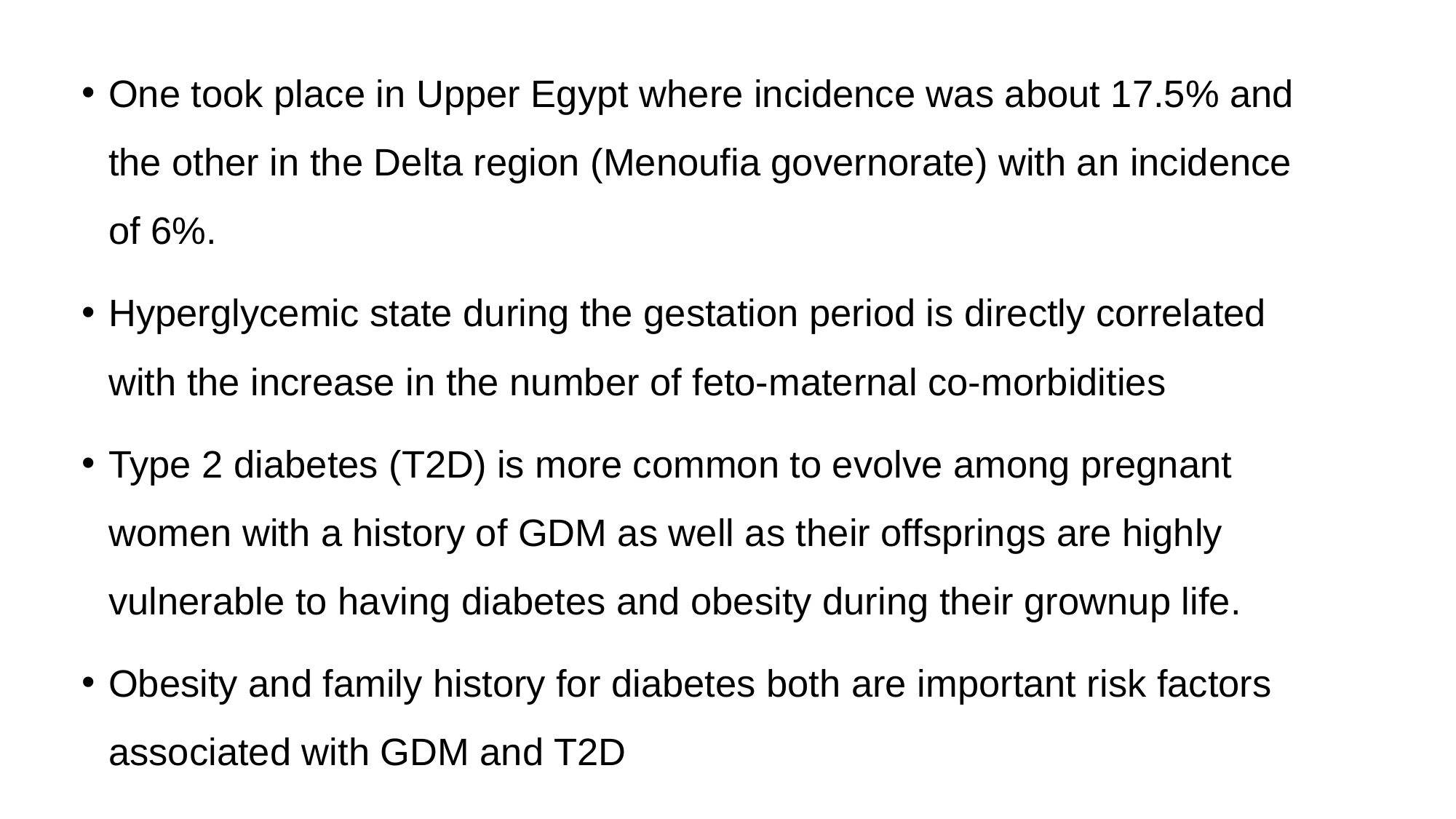

One took place in Upper Egypt where incidence was about 17.5% and the other in the Delta region (Menoufia governorate) with an incidence of 6%.
Hyperglycemic state during the gestation period is directly correlated with the increase in the number of feto-maternal co-morbidities
Type 2 diabetes (T2D) is more common to evolve among pregnant women with a history of GDM as well as their offsprings are highly vulnerable to having diabetes and obesity during their grownup life.
Obesity and family history for diabetes both are important risk factors associated with GDM and T2D